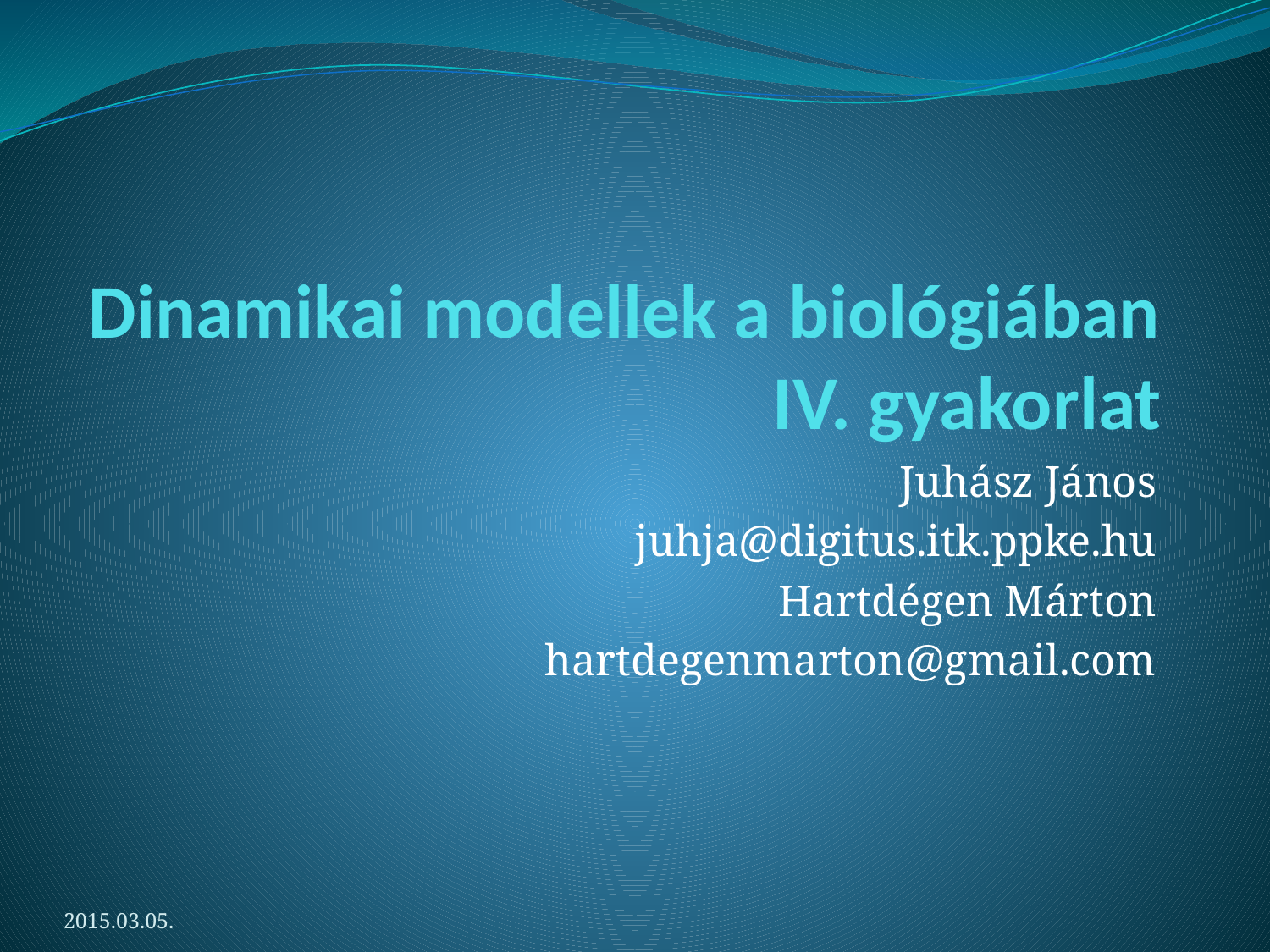

# Dinamikai modellek a biológiában IV. gyakorlat
Juhász János
juhja@digitus.itk.ppke.hu
Hartdégen Márton
hartdegenmarton@gmail.com
2015.03.05.